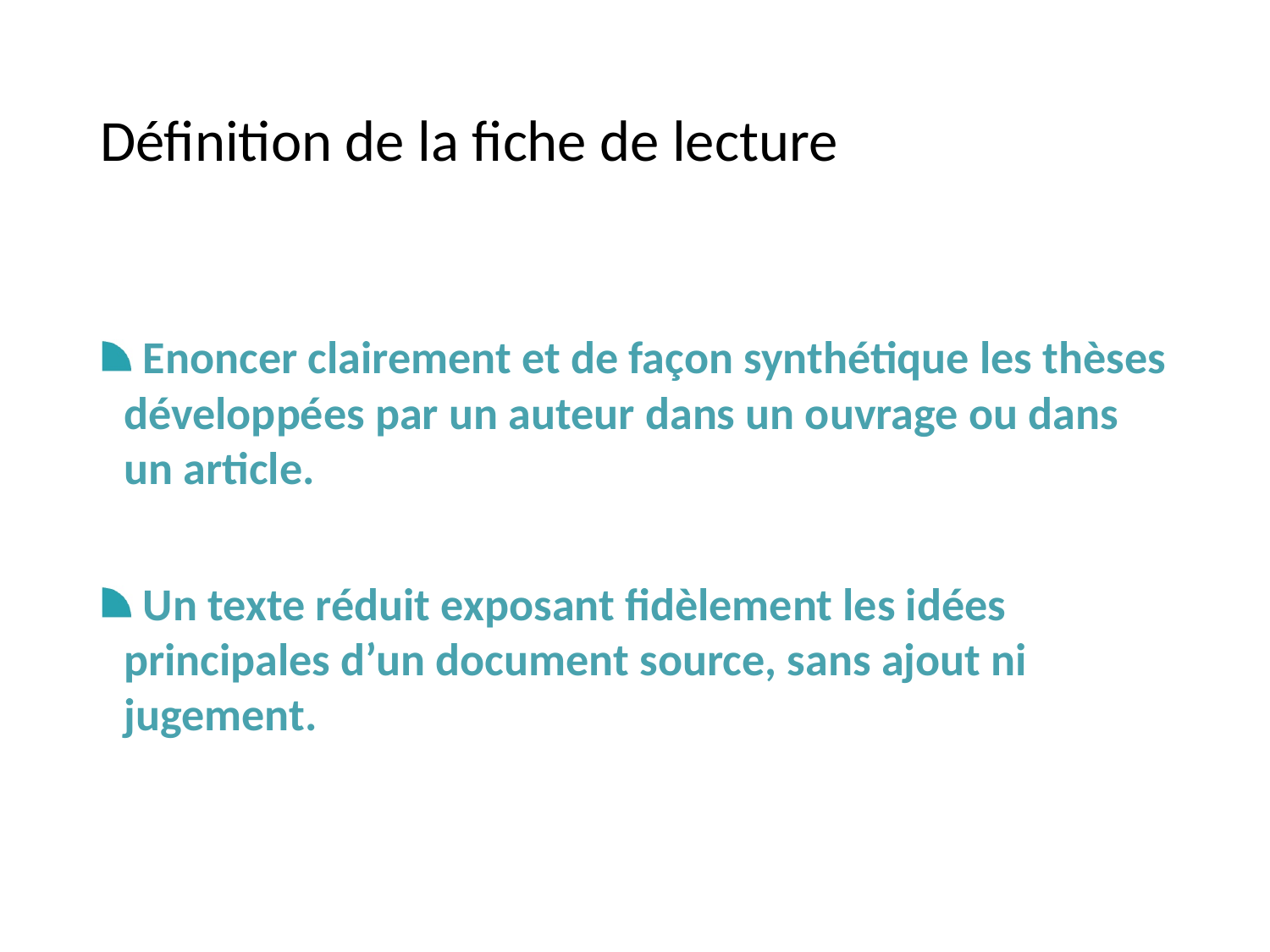

# Définition de la fiche de lecture

 Enoncer clairement et de façon synthétique les thèses développées par un auteur dans un ouvrage ou dans un article.

 Un texte réduit exposant fidèlement les idées principales d’un document source, sans ajout ni jugement.